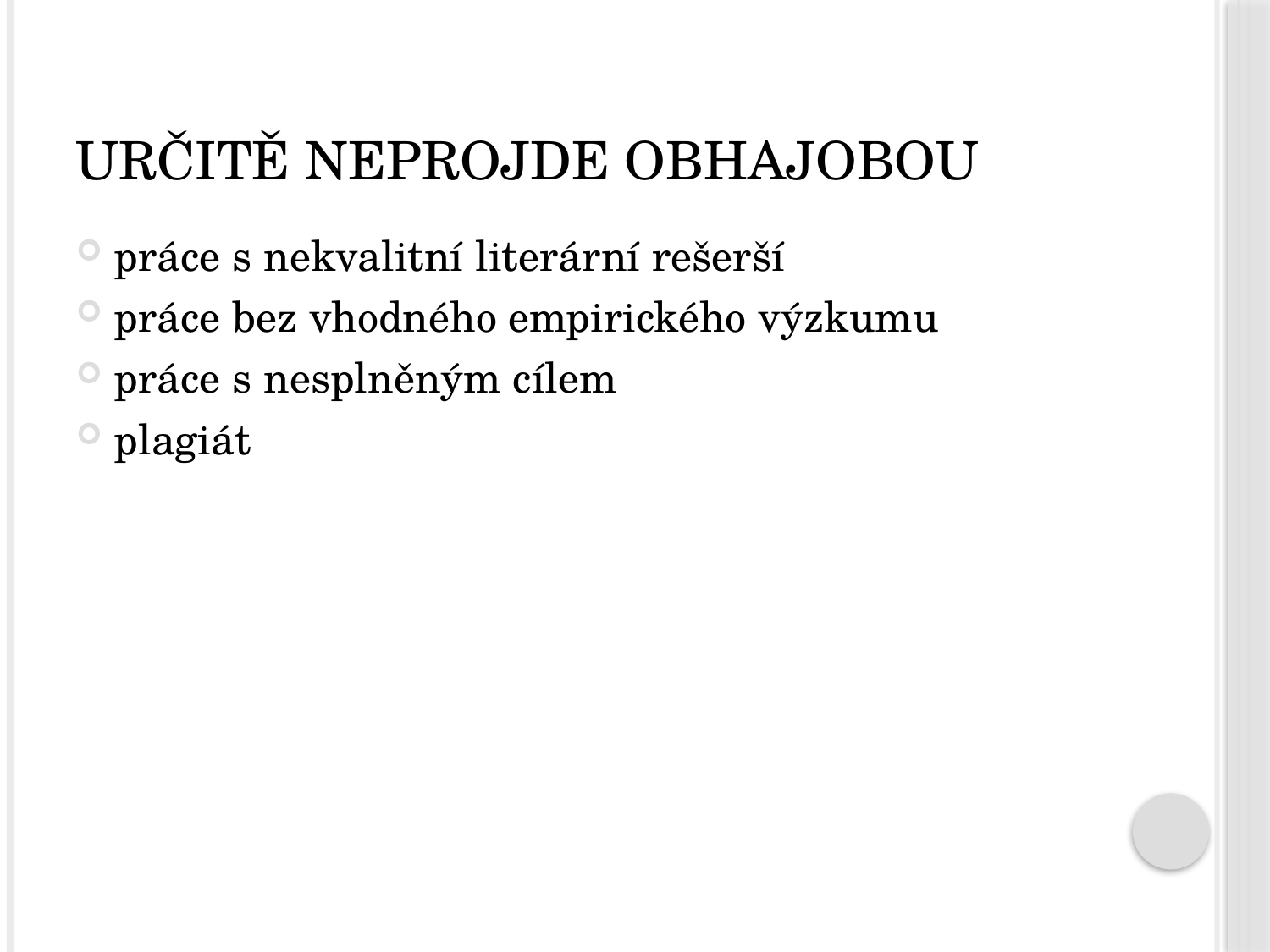

# Určitě neprojde obhajobou
práce s nekvalitní literární rešerší
práce bez vhodného empirického výzkumu
práce s nesplněným cílem
plagiát